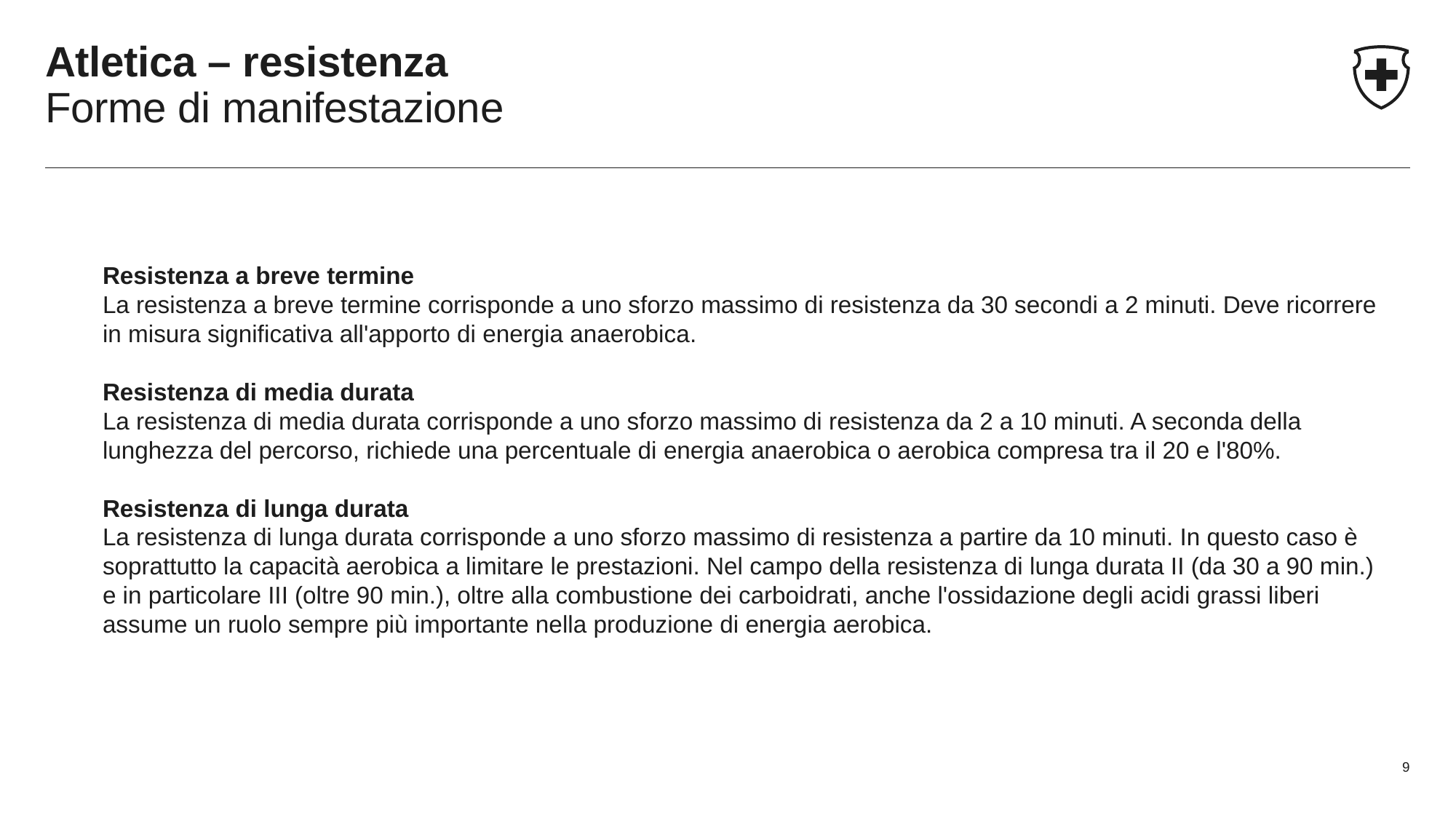

# Atletica – resistenza Forme di manifestazione
Resistenza a breve termine
La resistenza a breve termine corrisponde a uno sforzo massimo di resistenza da 30 secondi a 2 minuti. Deve ricorrere in misura significativa all'apporto di energia anaerobica.

Resistenza di media durata
La resistenza di media durata corrisponde a uno sforzo massimo di resistenza da 2 a 10 minuti. A seconda della lunghezza del percorso, richiede una percentuale di energia anaerobica o aerobica compresa tra il 20 e l'80%.

Resistenza di lunga durata
La resistenza di lunga durata corrisponde a uno sforzo massimo di resistenza a partire da 10 minuti. In questo caso è soprattutto la capacità aerobica a limitare le prestazioni. Nel campo della resistenza di lunga durata II (da 30 a 90 min.) e in particolare III (oltre 90 min.), oltre alla combustione dei carboidrati, anche l'ossidazione degli acidi grassi liberi assume un ruolo sempre più importante nella produzione di energia aerobica.

9